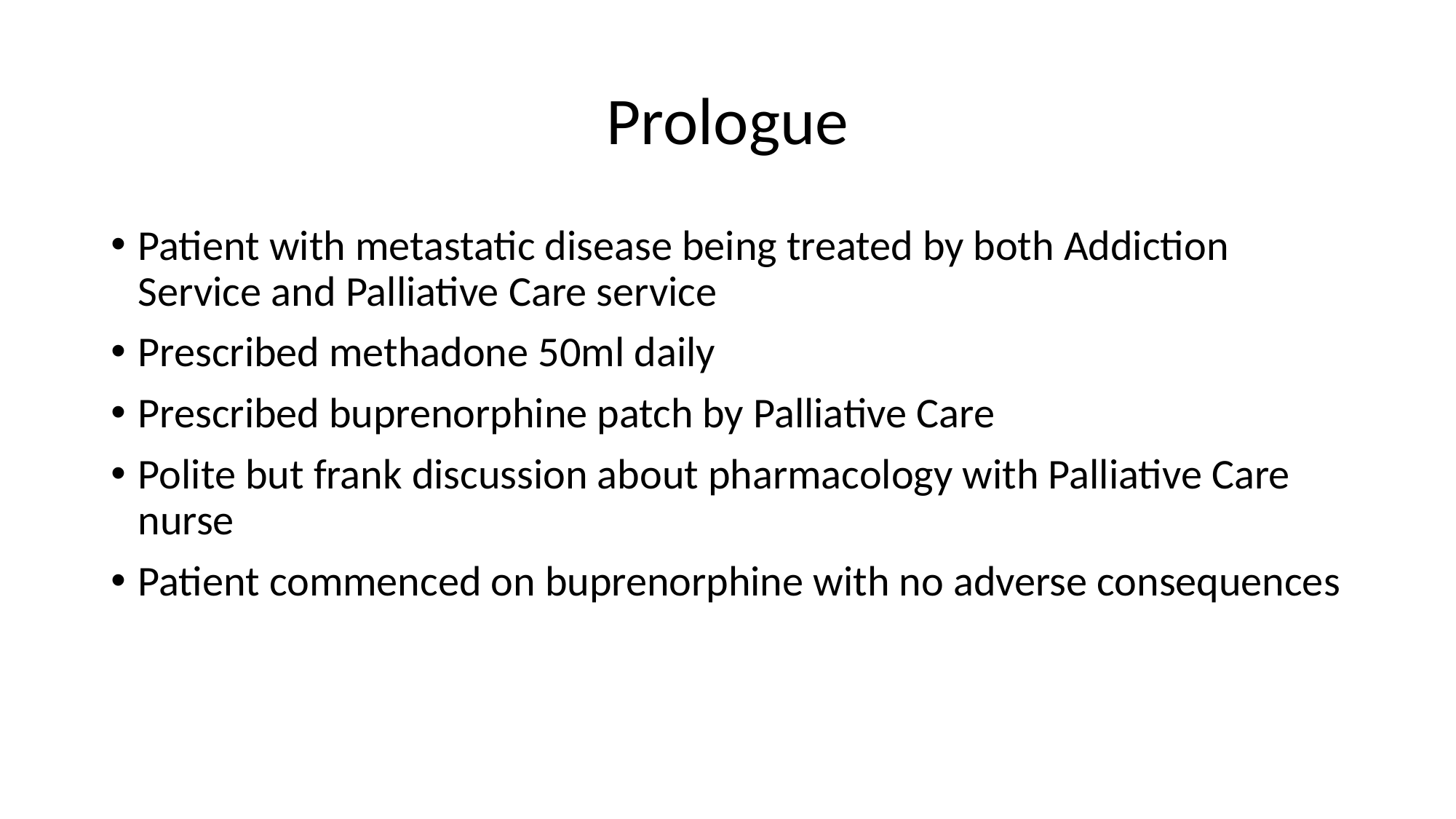

# Prologue
Patient with metastatic disease being treated by both Addiction Service and Palliative Care service
Prescribed methadone 50ml daily
Prescribed buprenorphine patch by Palliative Care
Polite but frank discussion about pharmacology with Palliative Care nurse
Patient commenced on buprenorphine with no adverse consequences